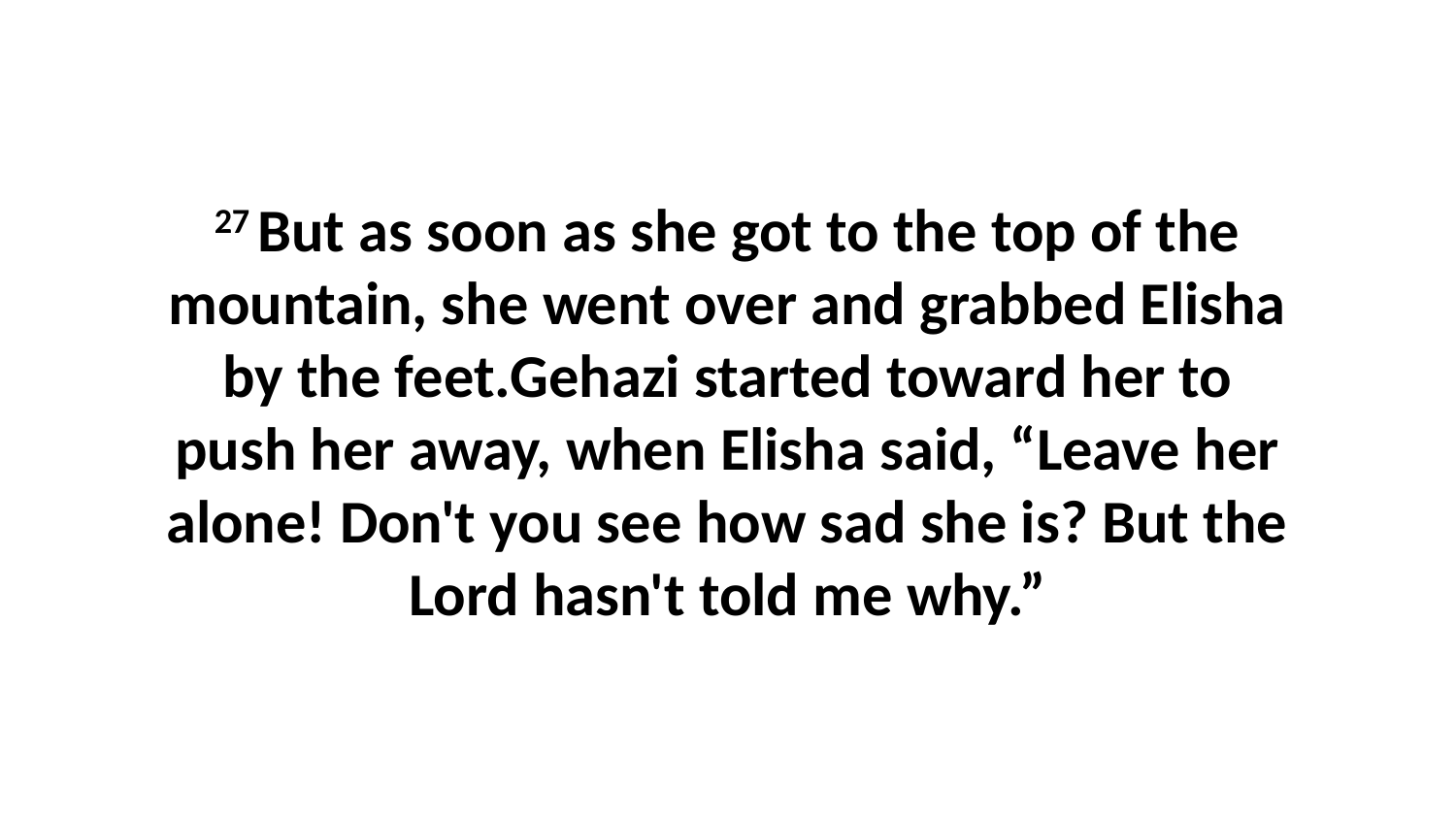

27 But as soon as she got to the top of the mountain, she went over and grabbed Elisha by the feet.Gehazi started toward her to push her away, when Elisha said, “Leave her alone! Don't you see how sad she is? But the Lord hasn't told me why.”